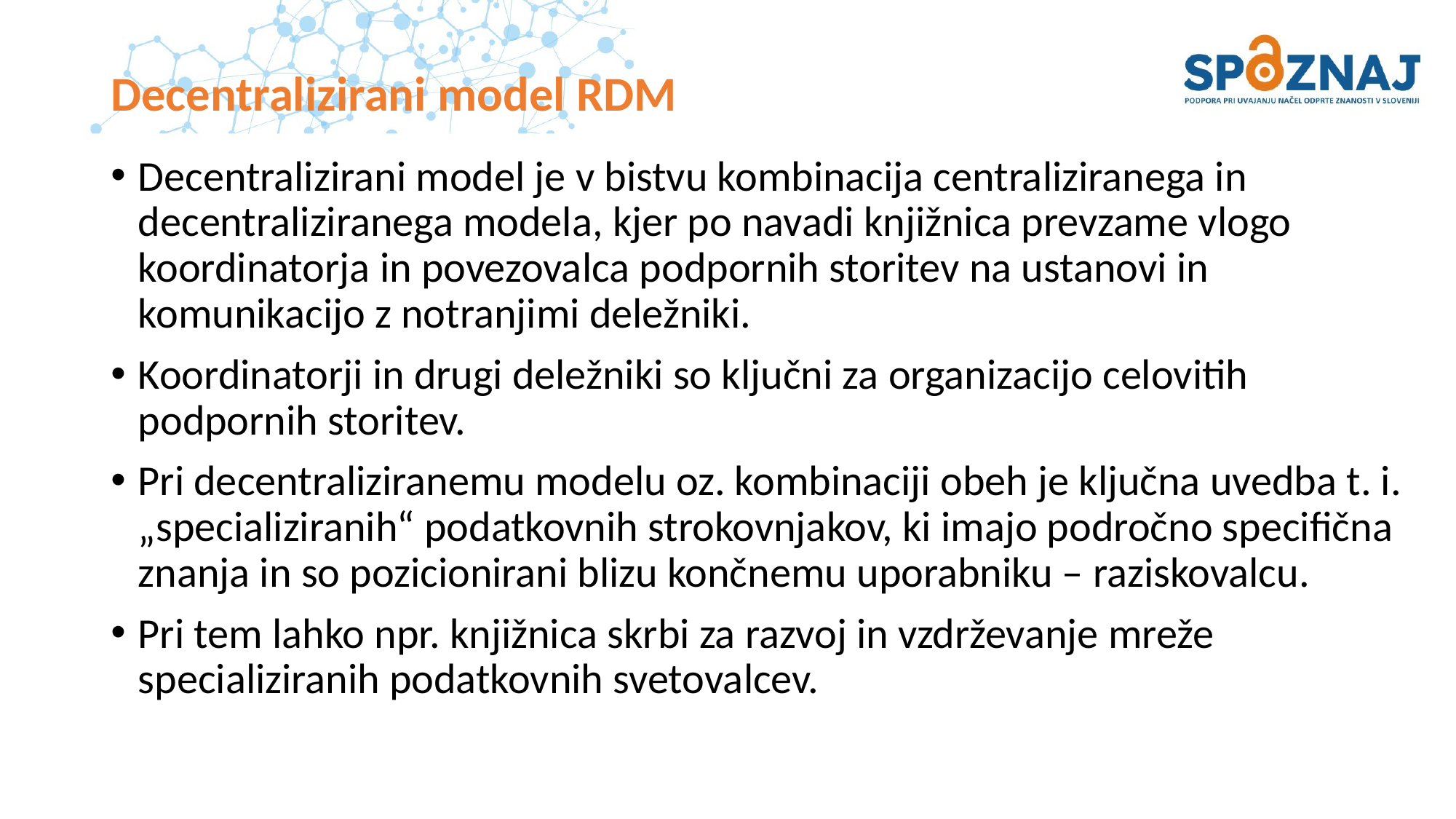

# Decentralizirani model RDM
Decentralizirani model je v bistvu kombinacija centraliziranega in decentraliziranega modela, kjer po navadi knjižnica prevzame vlogo koordinatorja in povezovalca podpornih storitev na ustanovi in komunikacijo z notranjimi deležniki.
Koordinatorji in drugi deležniki so ključni za organizacijo celovitih podpornih storitev.
Pri decentraliziranemu modelu oz. kombinaciji obeh je ključna uvedba t. i. „specializiranih“ podatkovnih strokovnjakov, ki imajo področno specifična znanja in so pozicionirani blizu končnemu uporabniku – raziskovalcu.
Pri tem lahko npr. knjižnica skrbi za razvoj in vzdrževanje mreže specializiranih podatkovnih svetovalcev.